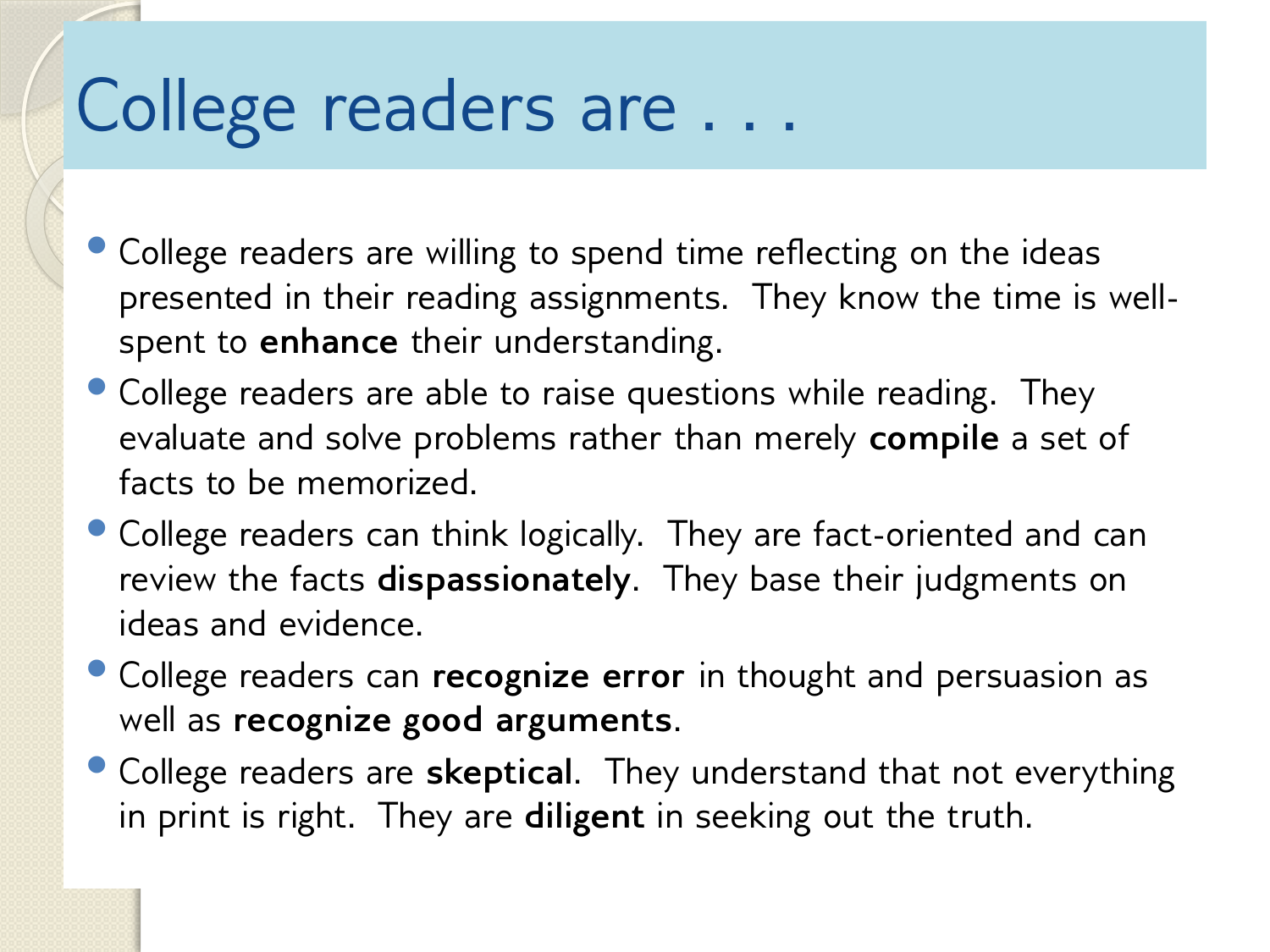

# College readers are . . .

College readers are willing to spend time reflecting on the ideas presented in their reading assignments.  They know the time is well-spent to enhance their understanding.
College readers are able to raise questions while reading.  They evaluate and solve problems rather than merely compile a set of facts to be memorized.
College readers can think logically.  They are fact-oriented and can review the facts dispassionately.  They base their judgments on ideas and evidence.
College readers can recognize error in thought and persuasion as well as recognize good arguments.
College readers are skeptical.  They understand that not everything in print is right.  They are diligent in seeking out the truth.